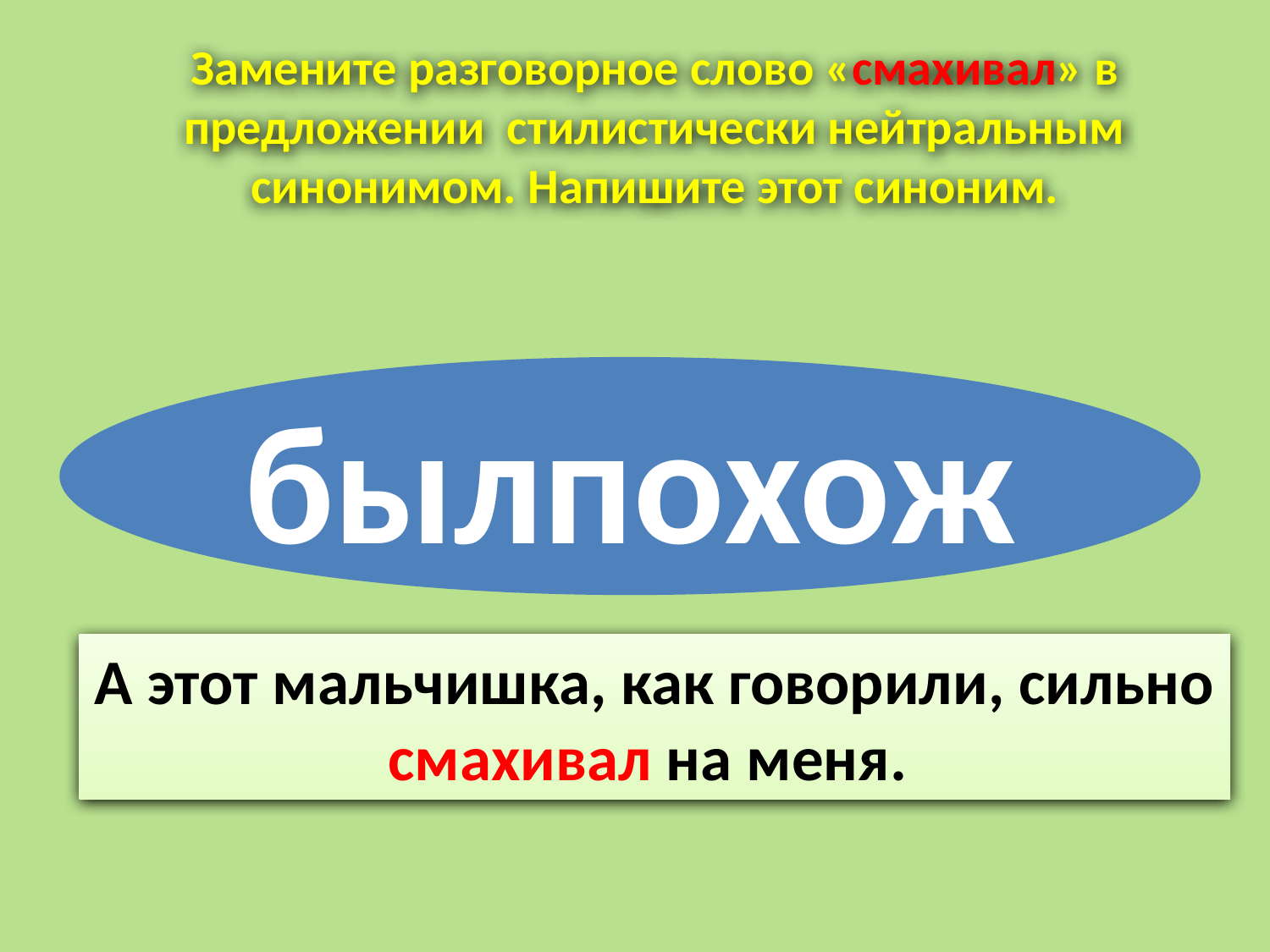

Замените разговорное слово «смахивал» в предложении  стилистически нейтральным синонимом. Напишите этот синоним.

былпохож
А этот мальчишка, как говорили, сильно смахивал на меня.